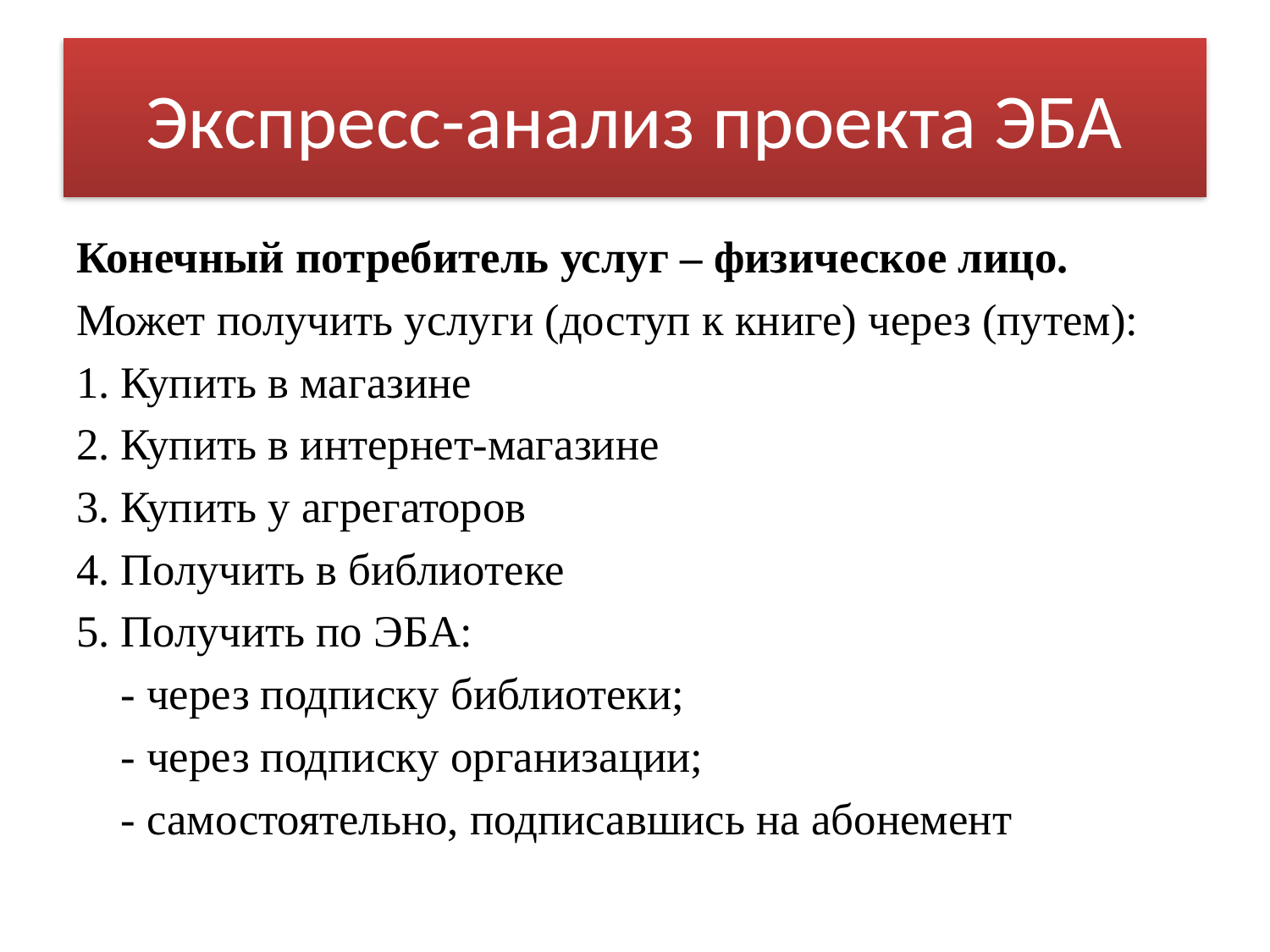

# Экспресс-анализ проекта ЭБА
Конечный потребитель услуг – физическое лицо.
Может получить услуги (доступ к книге) через (путем):
Купить в магазине
Купить в интернет-магазине
Купить у агрегаторов
Получить в библиотеке
Получить по ЭБА:
    - через подписку библиотеки;
    - через подписку организации;
    - самостоятельно, подписавшись на абонемент